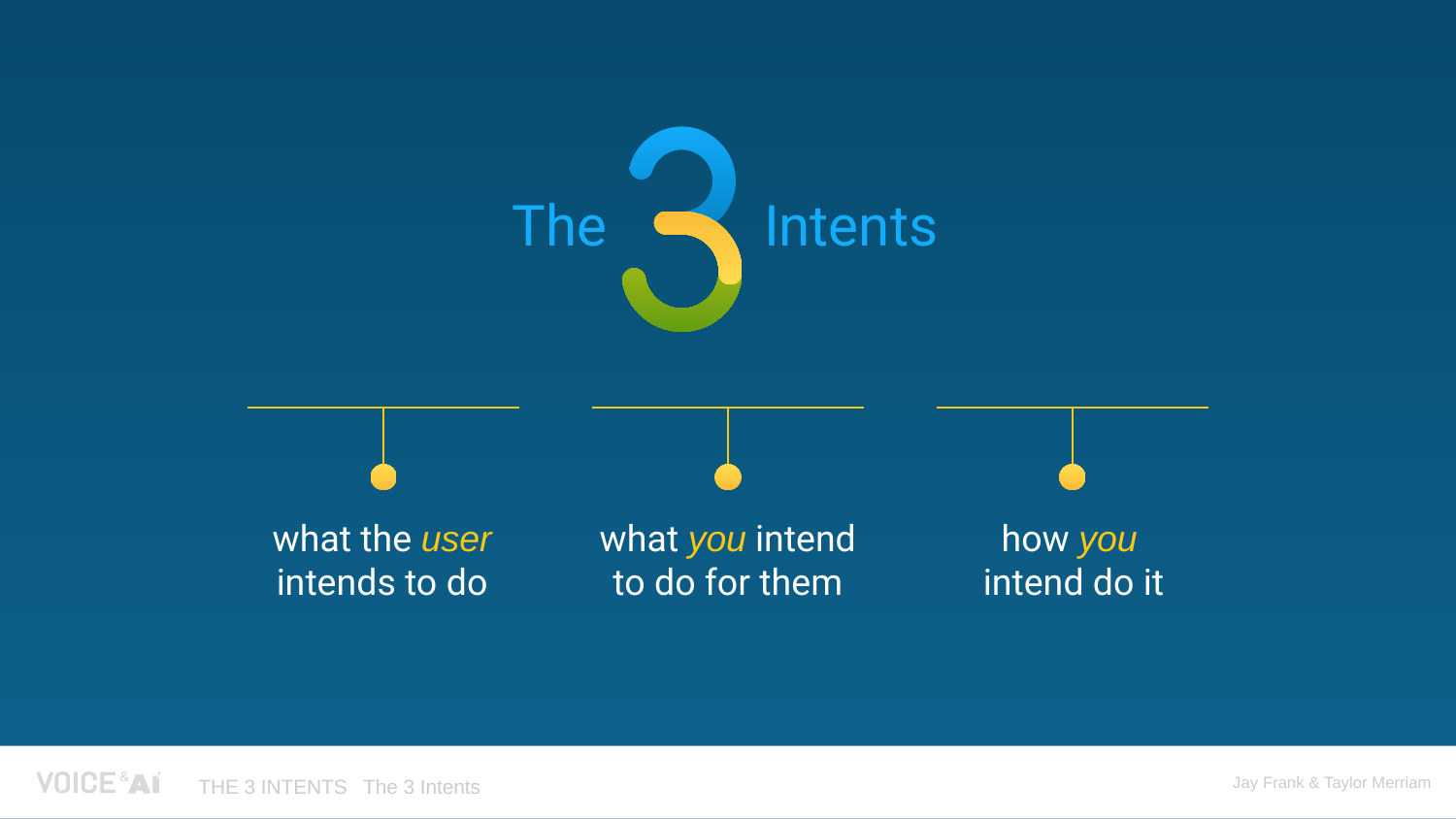

The
Intents

what the user intends to do
what you intend to do for them
how you
intend do it